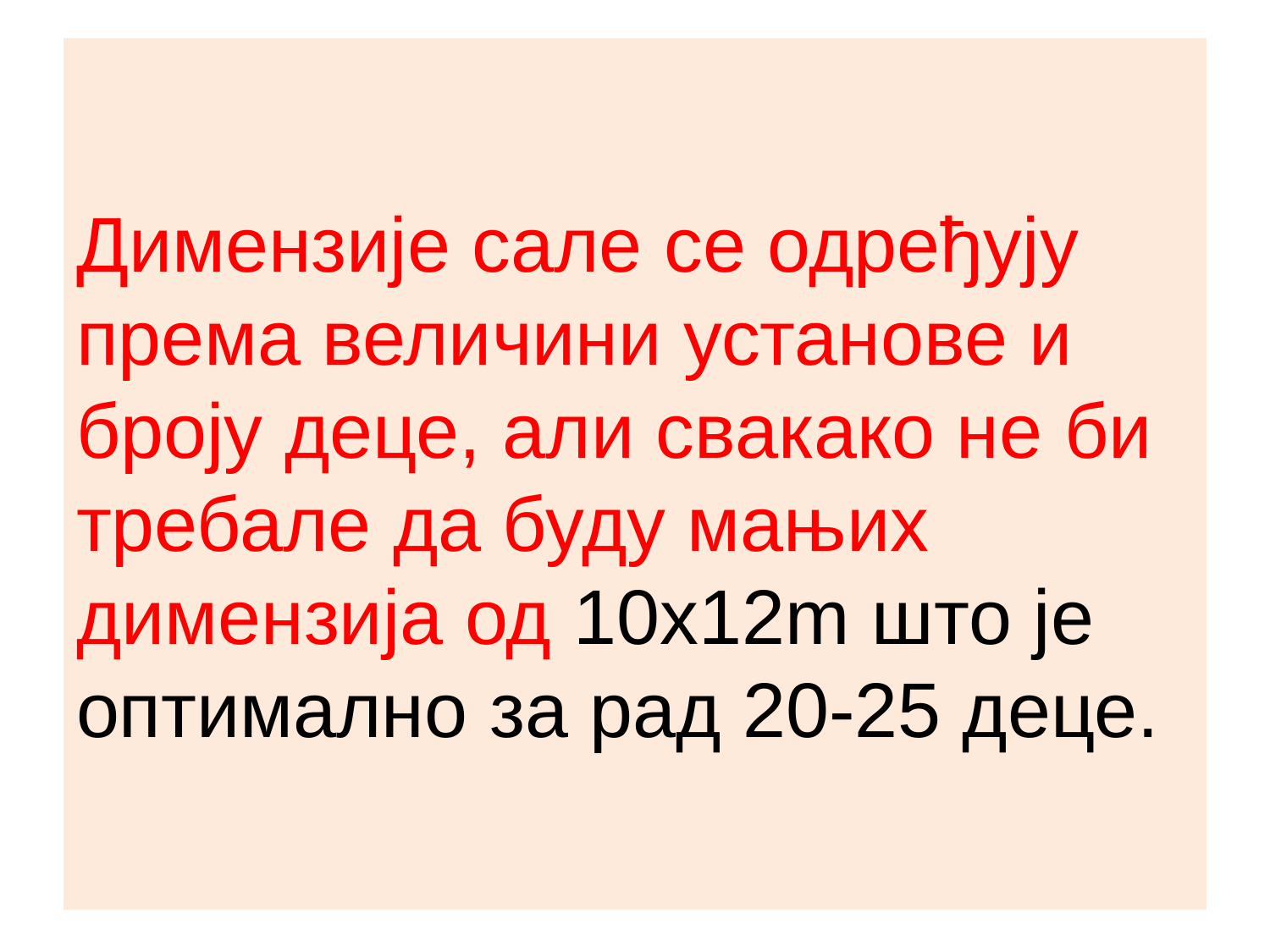

# Димензије сале се одређују према величини установе и броју деце, али свакако не би требале да буду мањих димензија од 10x12m што је оптимално за рад 20-25 деце.